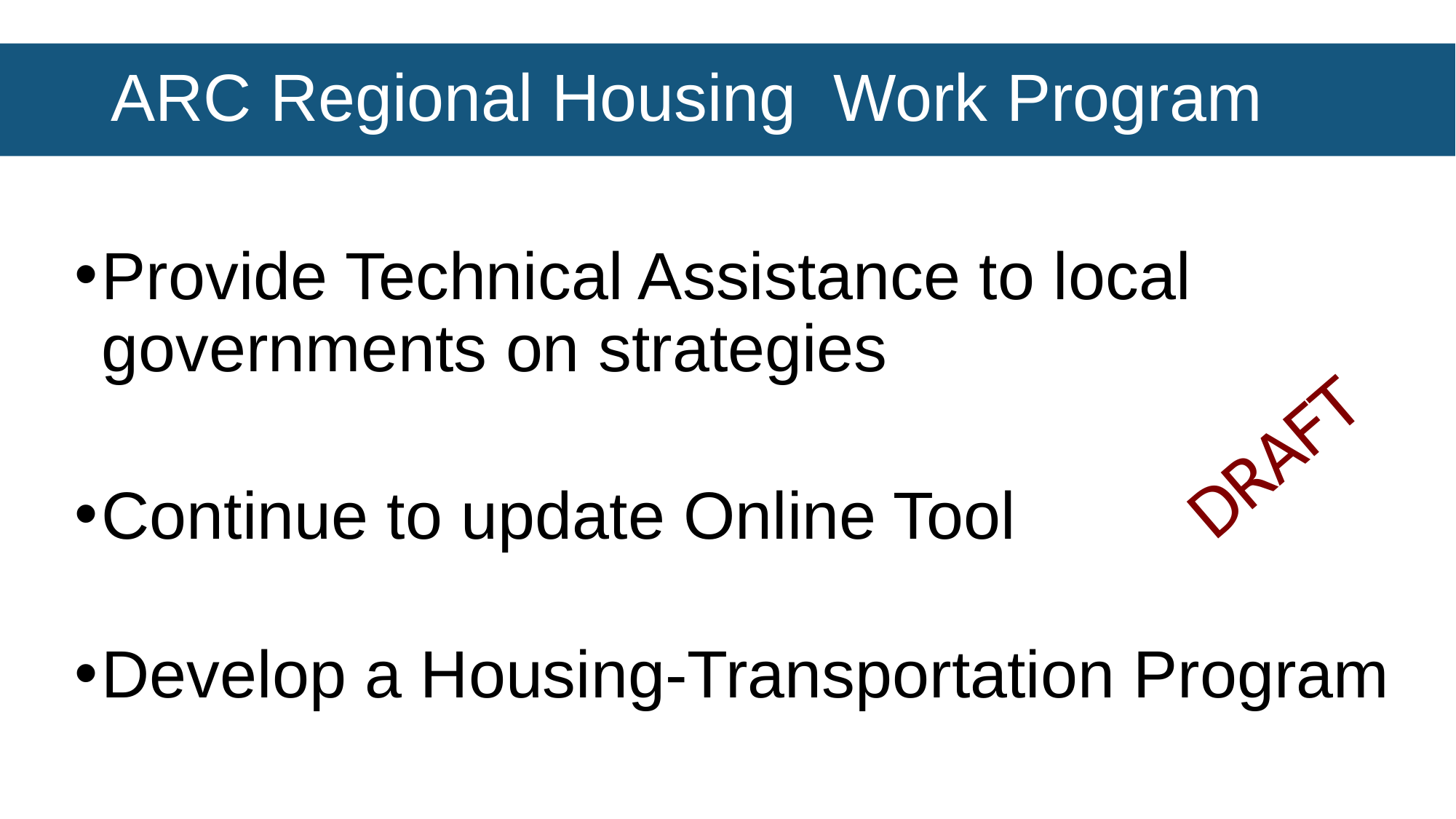

ARC Regional Housing  Work Program
Provide Technical Assistance to local governments on strategies
Continue to update Online Tool
Develop a Housing-Transportation Program

DRAFT